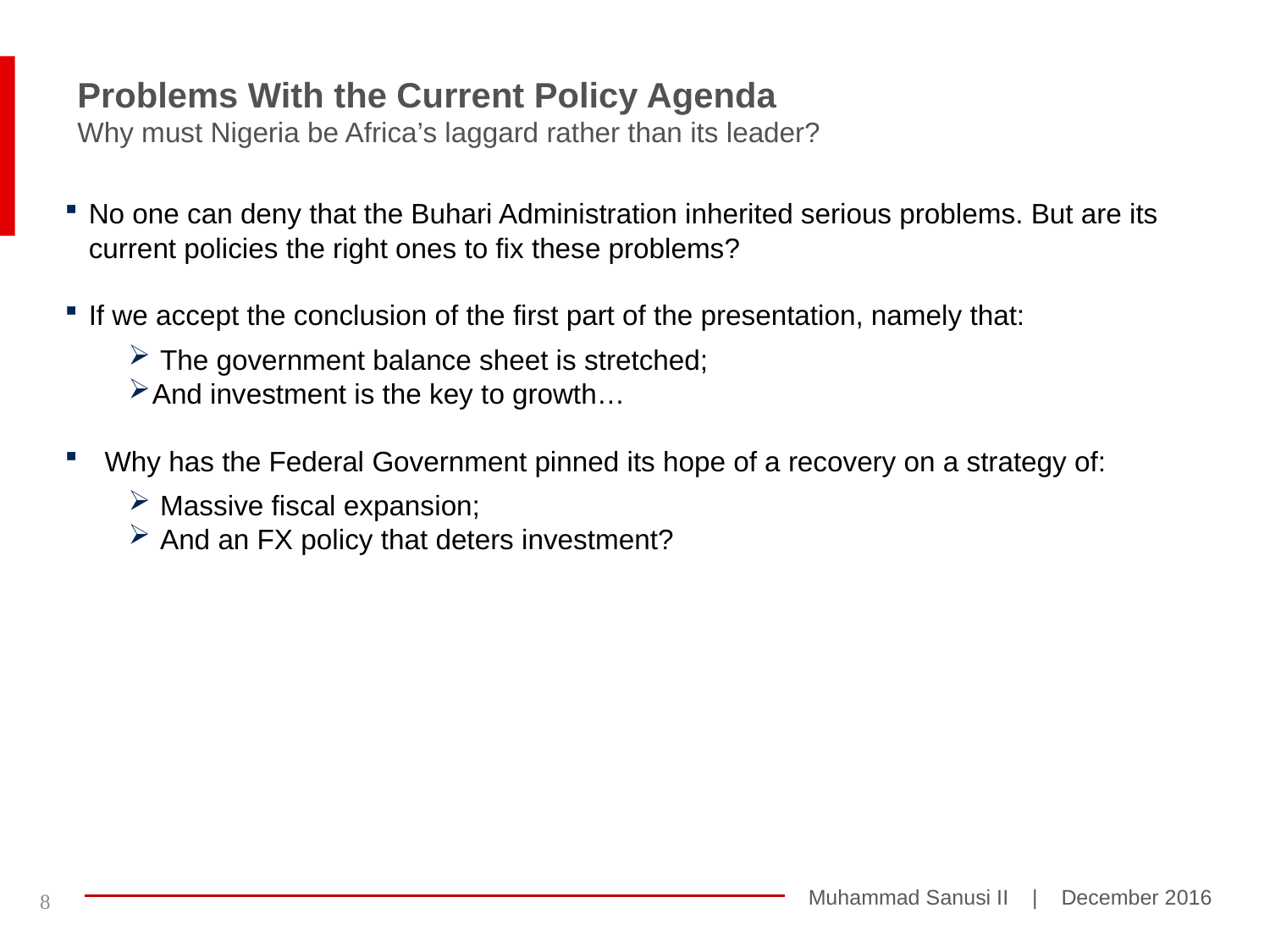

Problems With the Current Policy Agenda
Why must Nigeria be Africa’s laggard rather than its leader?
No one can deny that the Buhari Administration inherited serious problems. But are its current policies the right ones to fix these problems?

If we accept the conclusion of the first part of the presentation, namely that:
 The government balance sheet is stretched;
And investment is the key to growth…

Why has the Federal Government pinned its hope of a recovery on a strategy of:
 Massive fiscal expansion;
 And an FX policy that deters investment?

8